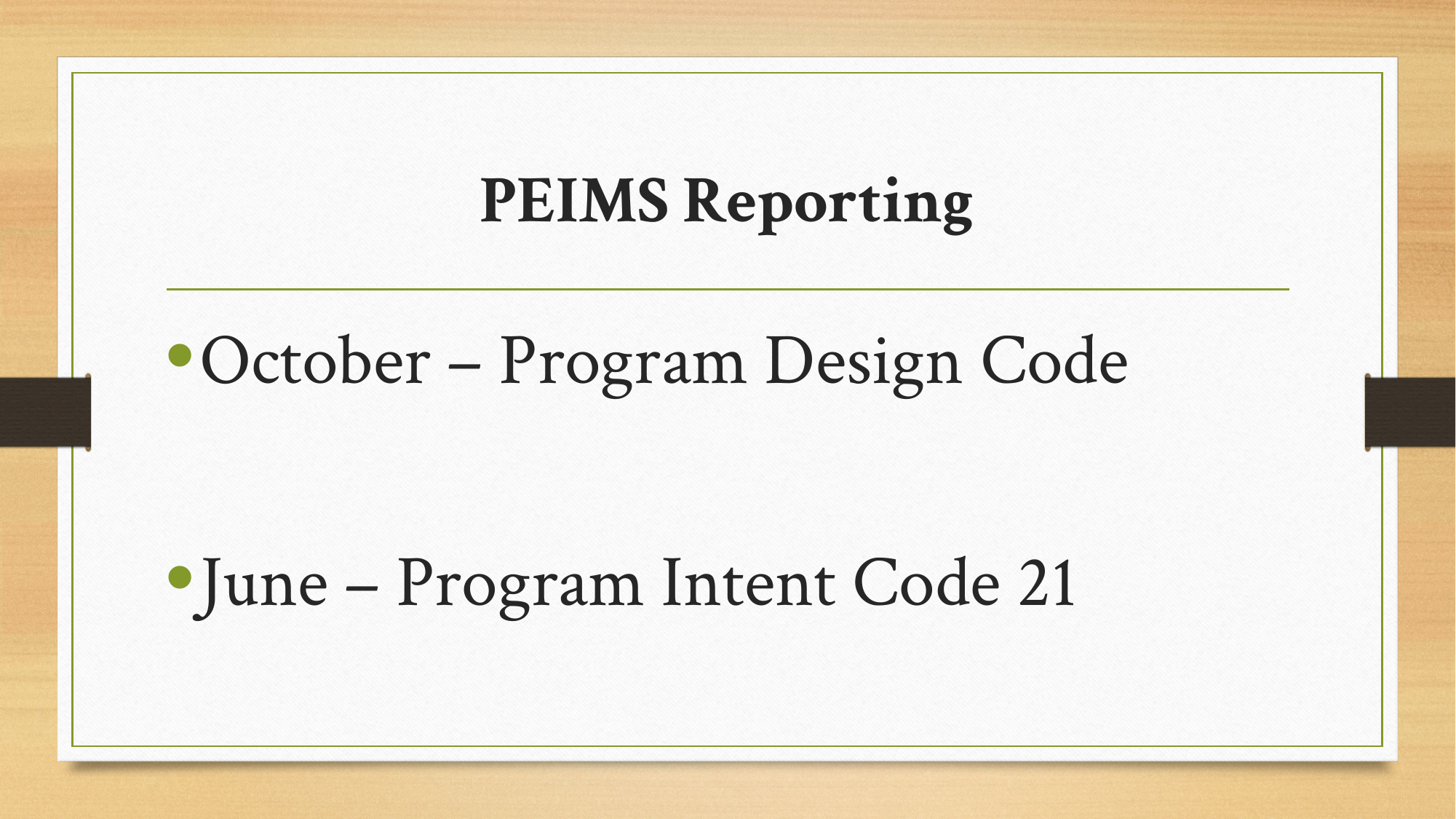

# PEIMS Reporting
October – Program Design Code

June – Program Intent Code 21